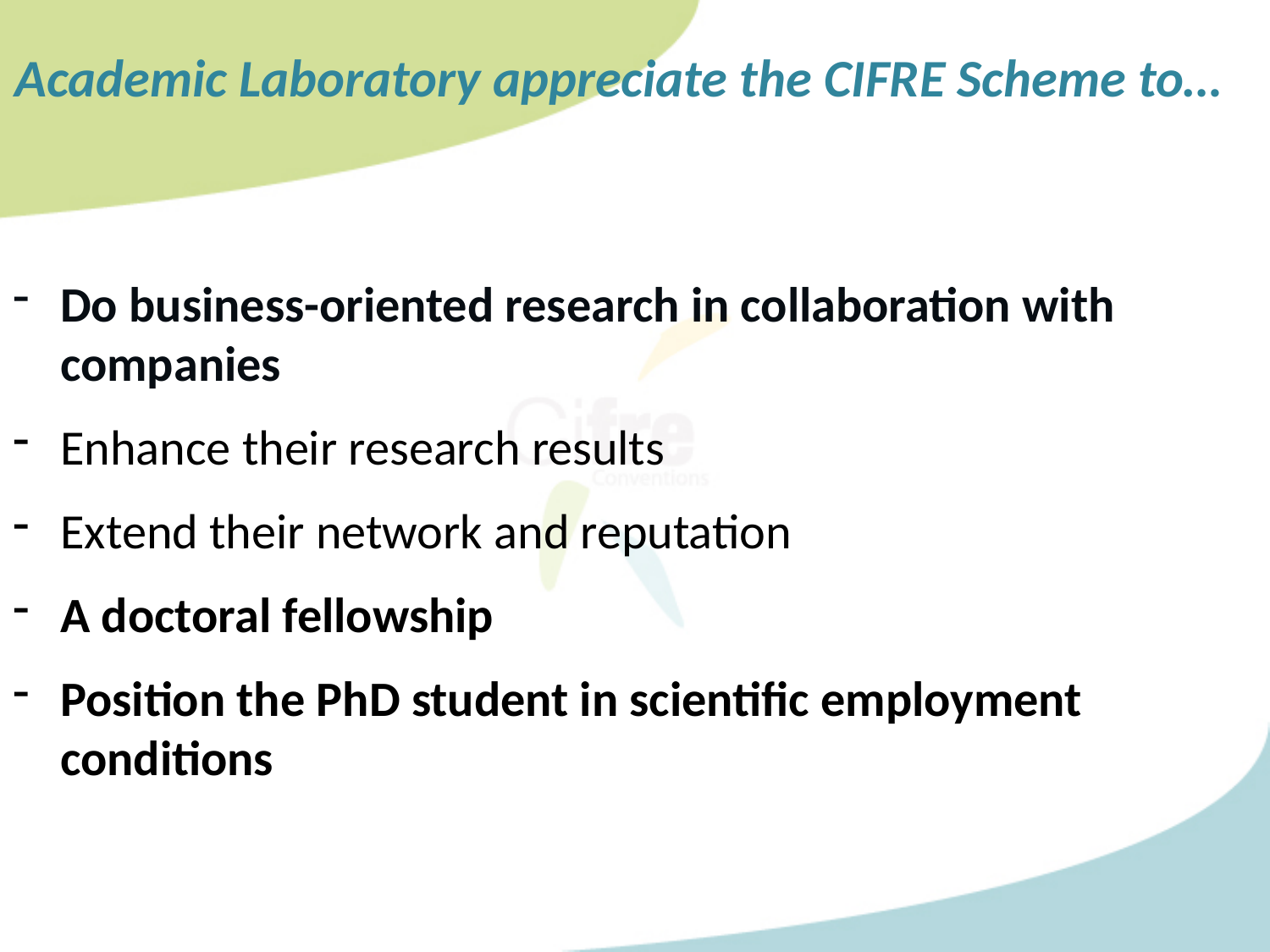

Academic Laboratory appreciate the CIFRE Scheme to…
Do business-oriented research in collaboration with companies
Enhance their research results
Extend their network and reputation
A doctoral fellowship
Position the PhD student in scientific employment conditions